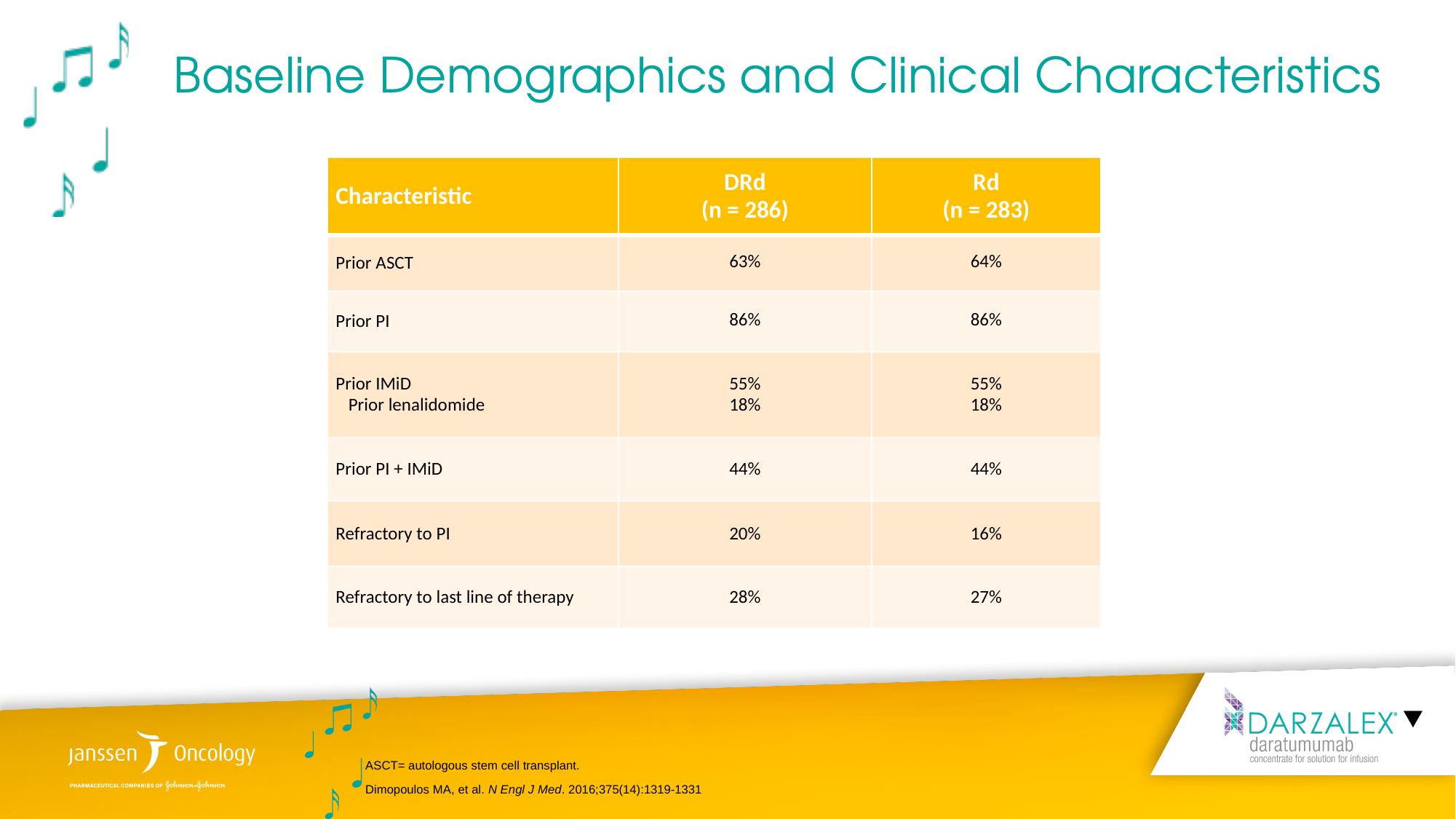

Baseline Demographics and Clinical Characteristics
| Characteristic | DRd (n = 286) | Rd (n = 283) |
| --- | --- | --- |
| Prior ASCT | 63% | 64% |
| Prior PI | 86% | 86% |
| Prior IMiD Prior lenalidomide | 55% 18% | 55% 18% |
| Prior PI + IMiD | 44% | 44% |
| Refractory to PI | 20% | 16% |
| Refractory to last line of therapy | 28% | 27% |
ASCT= autologous stem cell transplant.
Dimopoulos MA, et al. N Engl J Med. 2016;375(14):1319-1331